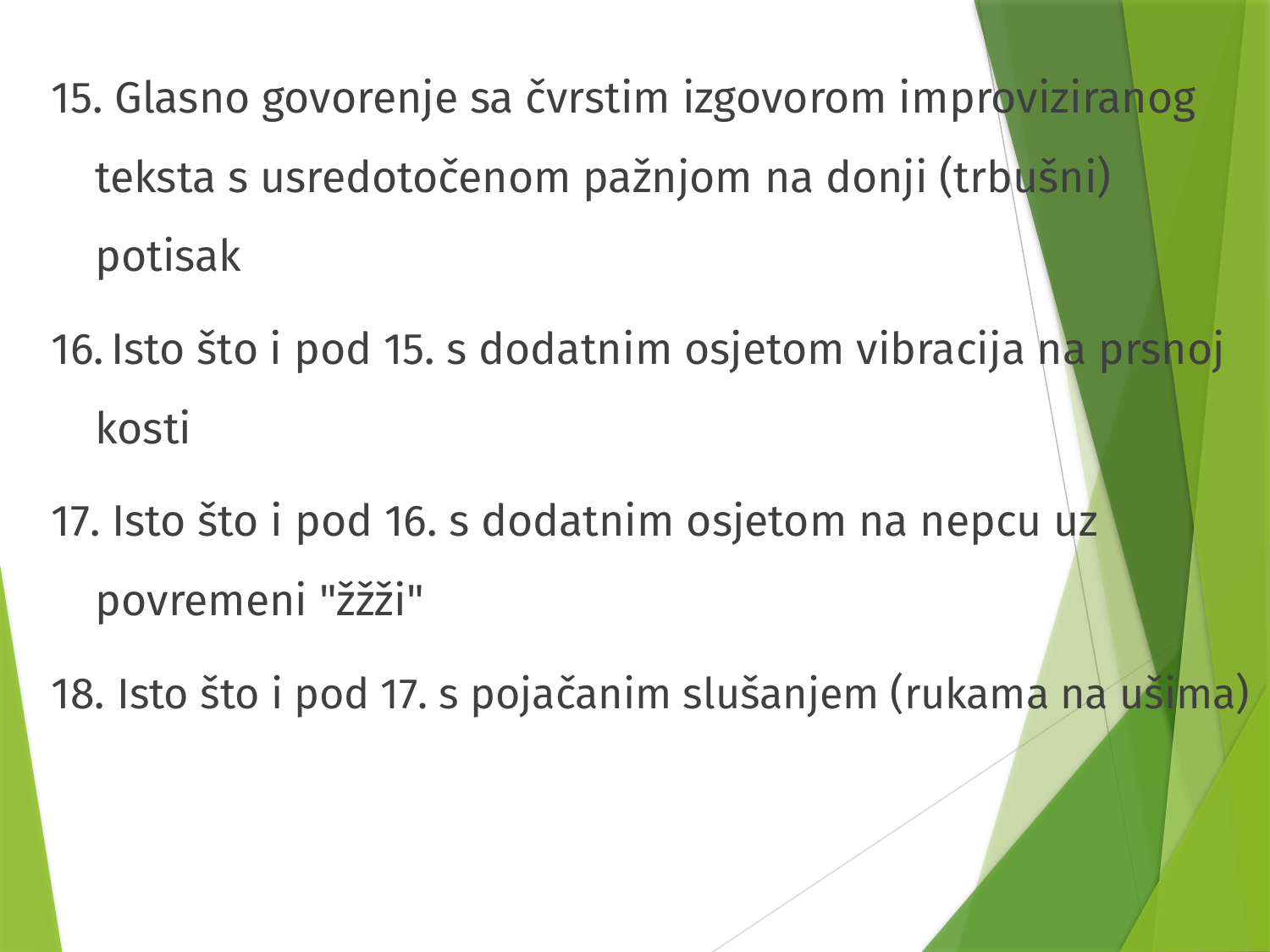

15. Glasno govorenje sa čvrstim izgovorom improviziranog teksta s usredotočenom pažnjom na donji (trbušni) potisak
16. Isto što i pod 15. s dodatnim osjetom vibracija na prsnoj kosti
17. Isto što i pod 16. s dodatnim osjetom na nepcu uz povremeni "žžži"
18. Isto što i pod 17. s pojačanim slušanjem (rukama na ušima)